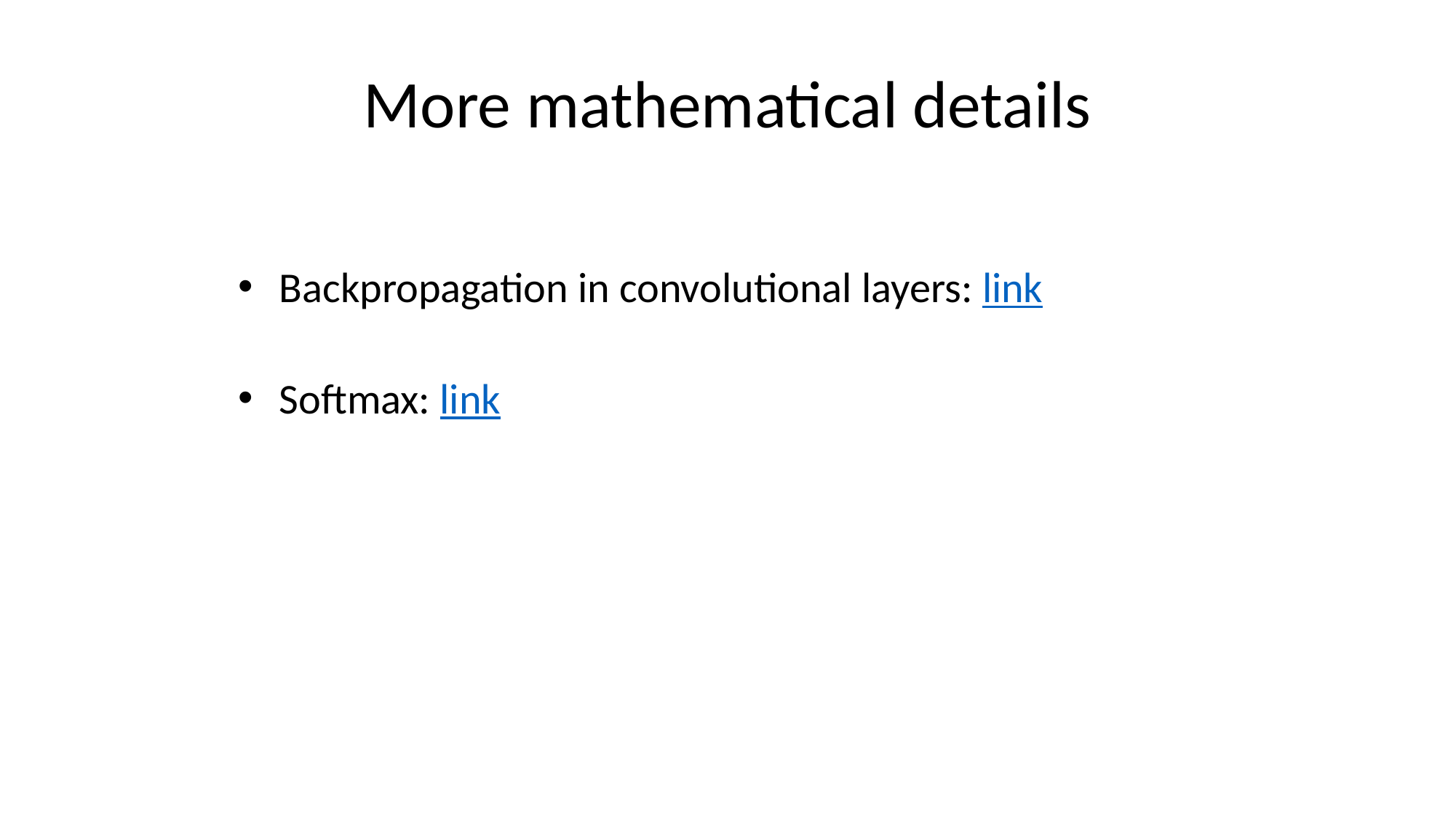

# More mathematical details
Backpropagation in convolutional layers: link

Softmax: link